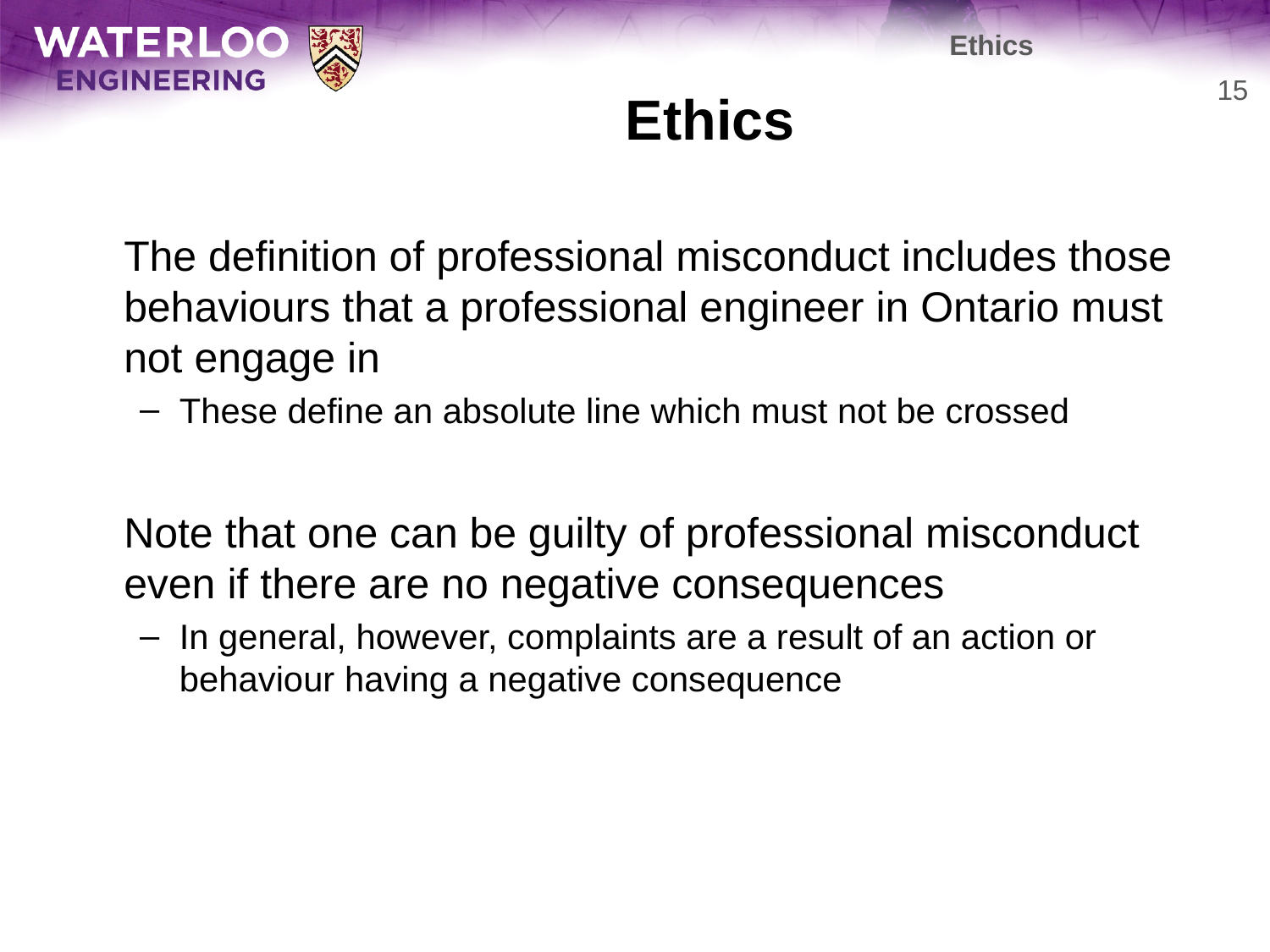

Ethics
# Ethics
15
	The definition of professional misconduct includes those behaviours that a professional engineer in Ontario must not engage in
These define an absolute line which must not be crossed

	Note that one can be guilty of professional misconduct even if there are no negative consequences
In general, however, complaints are a result of an action or behaviour having a negative consequence